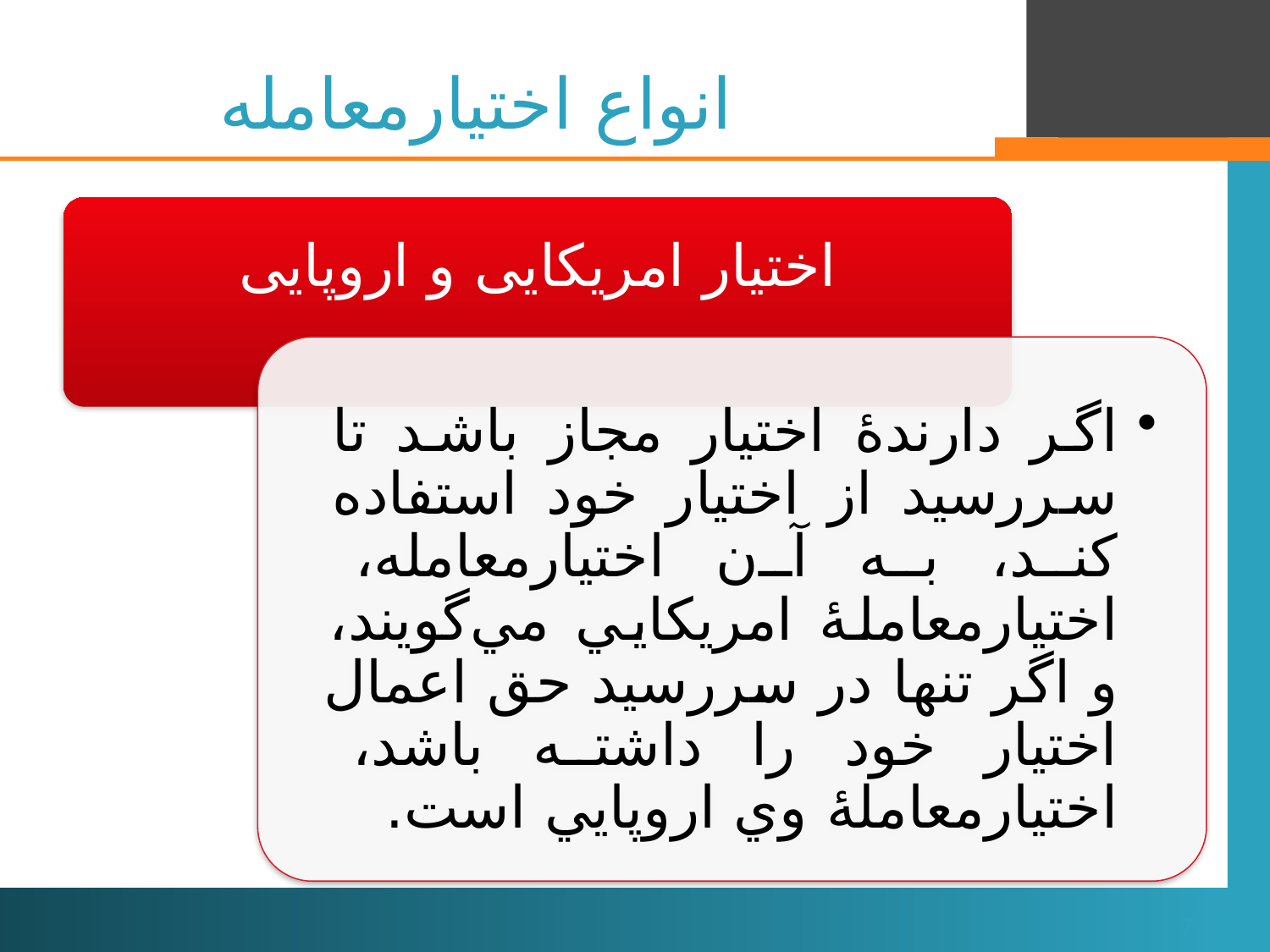

# انواع اختیارمعامله
اختیار امریکایی و اروپایی
اگر دارندۀ اختيار مجاز باشد تا سررسيد از اختيار خود استفاده كند، به آن اختيارمعامله، اختيارمعاملۀ امريكايي مي‌گويند، و اگر تنها در سررسيد حق اعمال اختيار خود را داشته باشد، اختيارمعاملۀ وي اروپايي است.
7